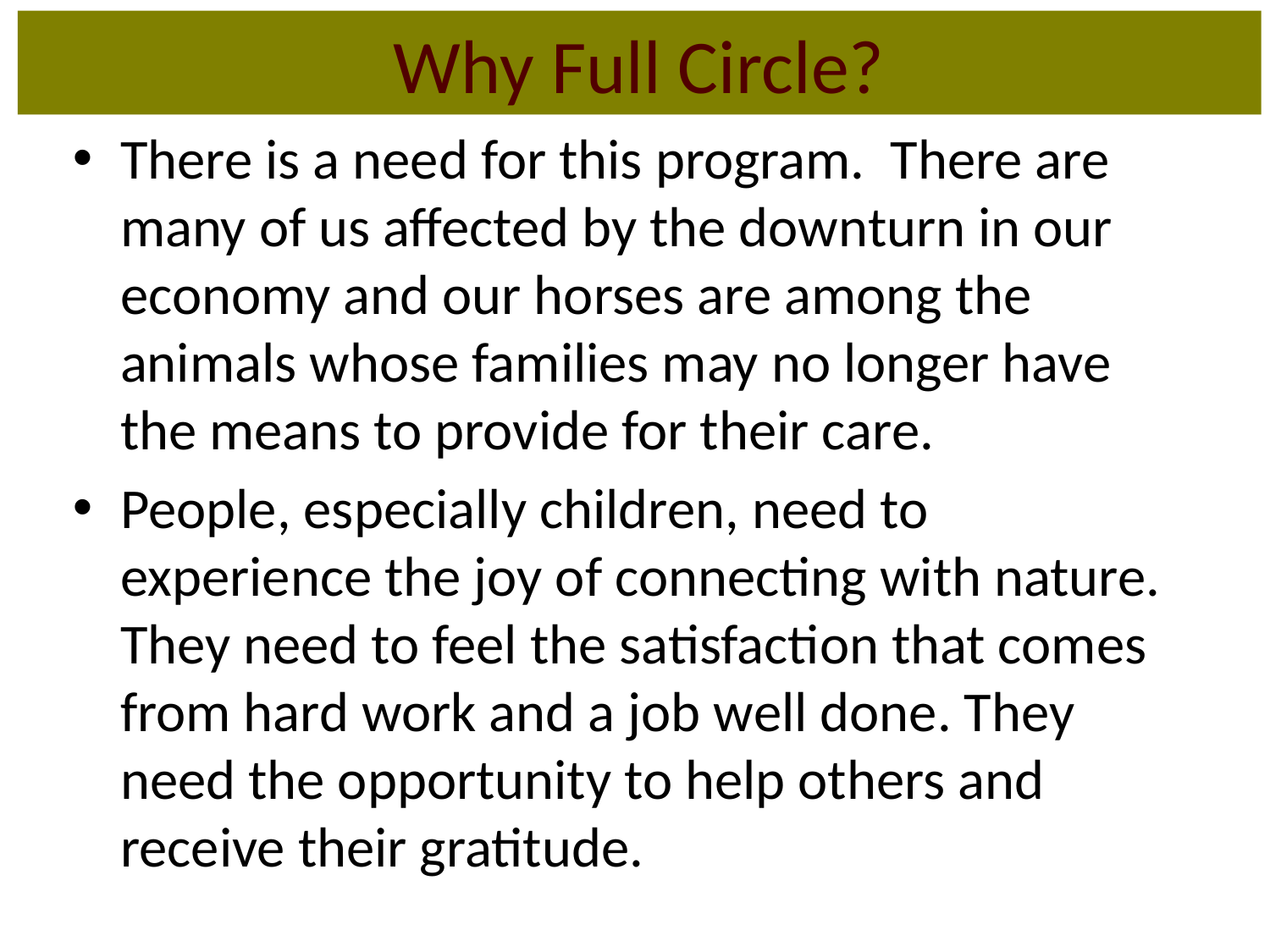

# Why Full Circle?
There is a need for this program.  There are many of us affected by the downturn in our economy and our horses are among the animals whose families may no longer have the means to provide for their care.
People, especially children, need to experience the joy of connecting with nature. They need to feel the satisfaction that comes from hard work and a job well done. They need the opportunity to help others and receive their gratitude.